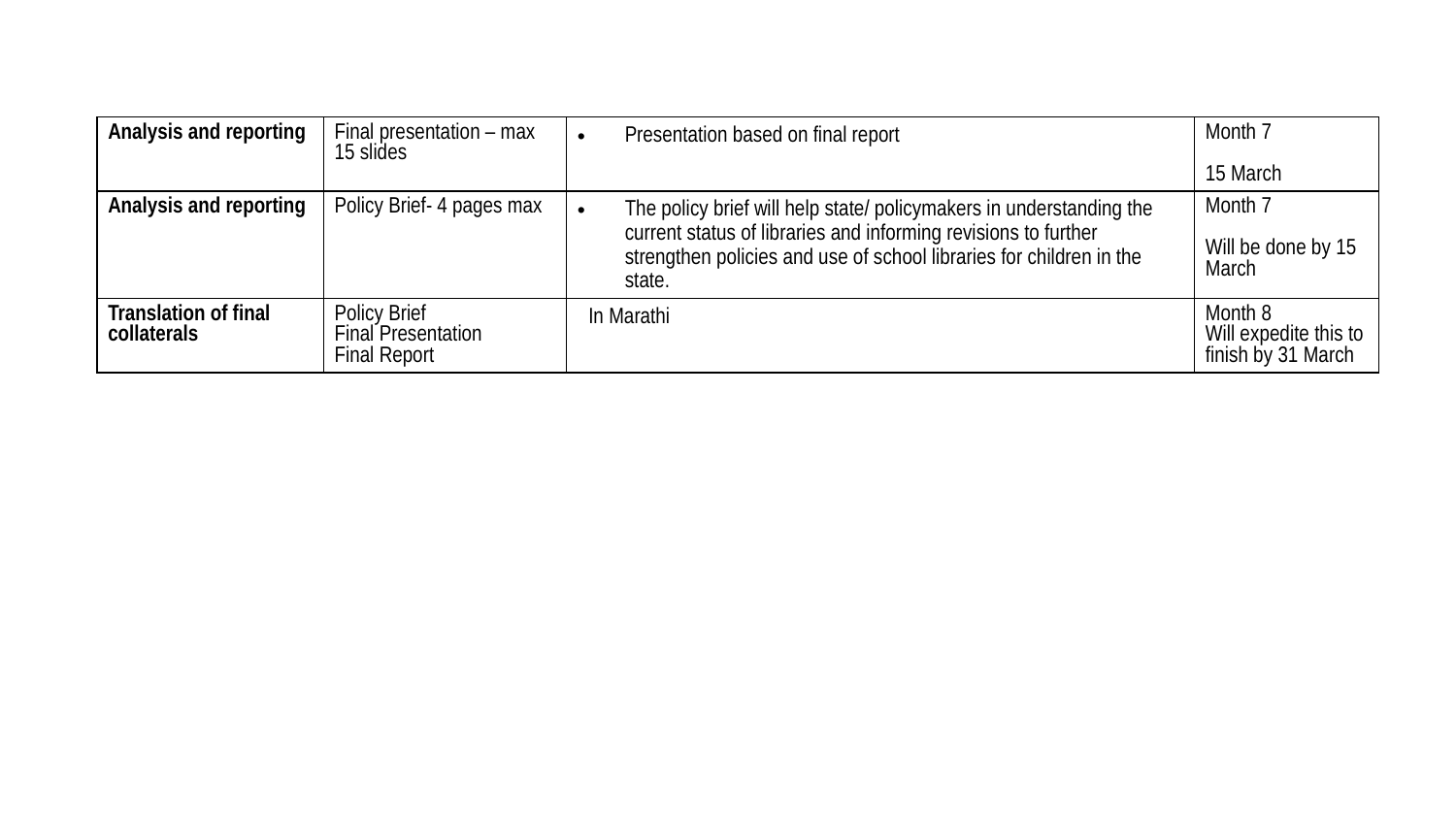

| Analysis and reporting | Final presentation – max 15 slides | Presentation based on final report | Month 7 15 March |
| --- | --- | --- | --- |
| Analysis and reporting | Policy Brief- 4 pages max | The policy brief will help state/ policymakers in understanding the current status of libraries and informing revisions to further strengthen policies and use of school libraries for children in the state. | Month 7 Will be done by 15 March |
| Translation of final collaterals | Policy Brief Final Presentation Final Report | In Marathi | Month 8 Will expedite this to finish by 31 March |